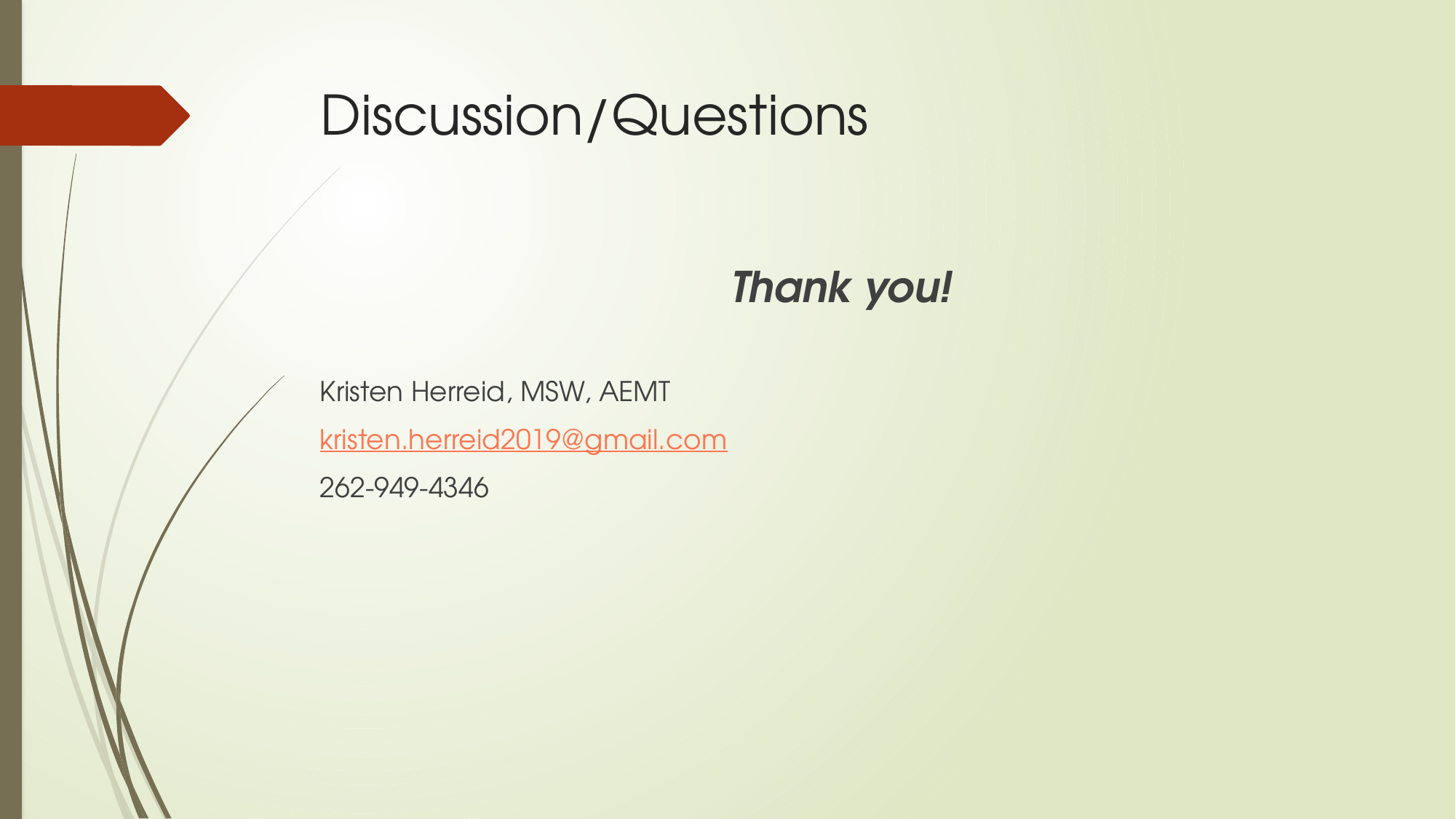

# Discussion/Questions
Thank you!

Kristen Herreid, MSW, AEMT
kristen.herreid2019@gmail.com
262-949-4346